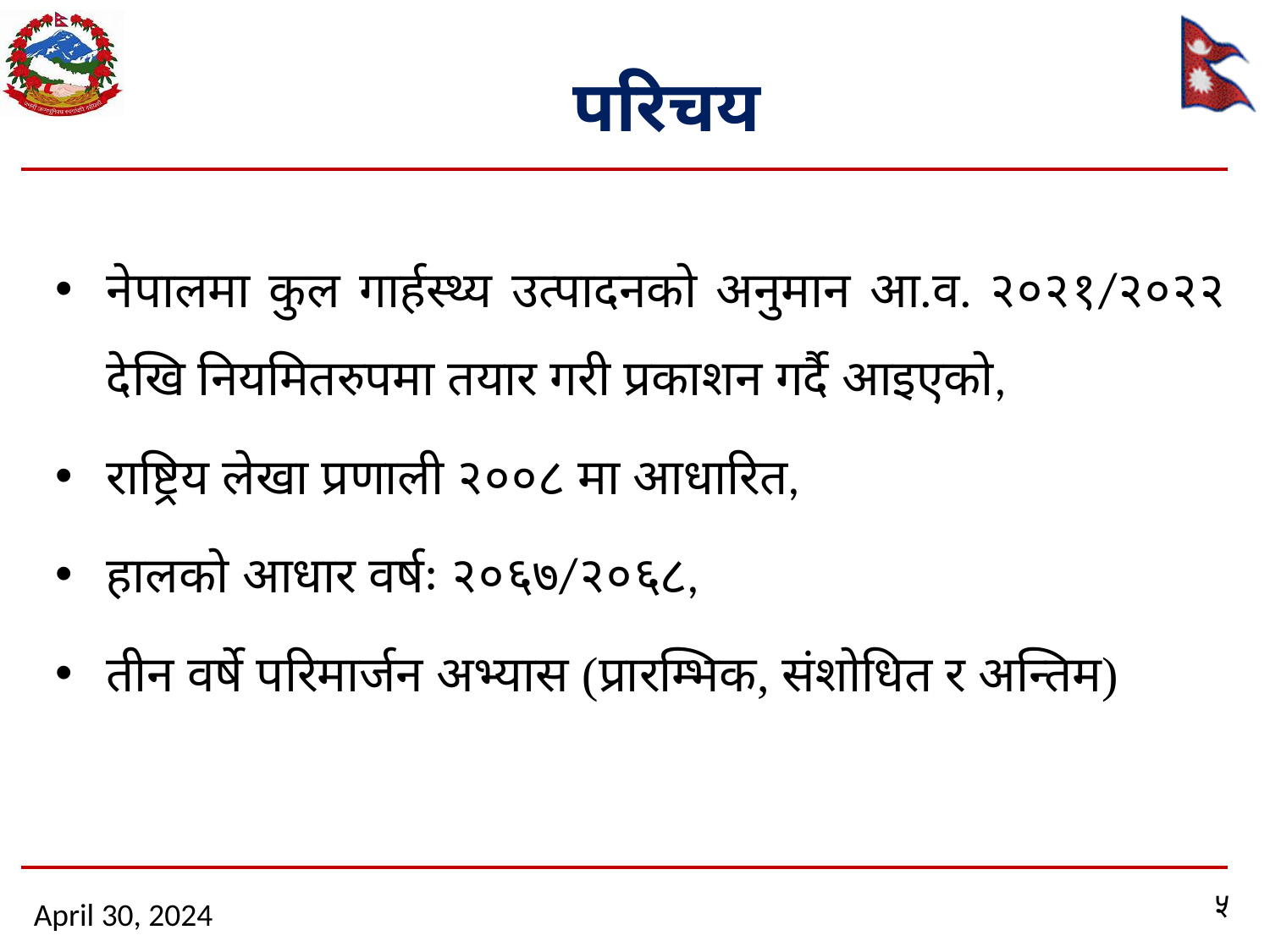

# परिचय
नेपालमा कुल गार्हस्थ्य उत्पादनको अनुमान आ.व. २०२१/२०२२ देखि नियमितरुपमा तयार गरी प्रकाशन गर्दै आइएको,
राष्ट्रिय लेखा प्रणाली २००८ मा आधारित,
हालको आधार वर्षः २०६७/२०६८,
तीन वर्षे परिमार्जन अभ्यास (प्रारम्भिक, संशोधित र अन्तिम)

५
April 30, 2024